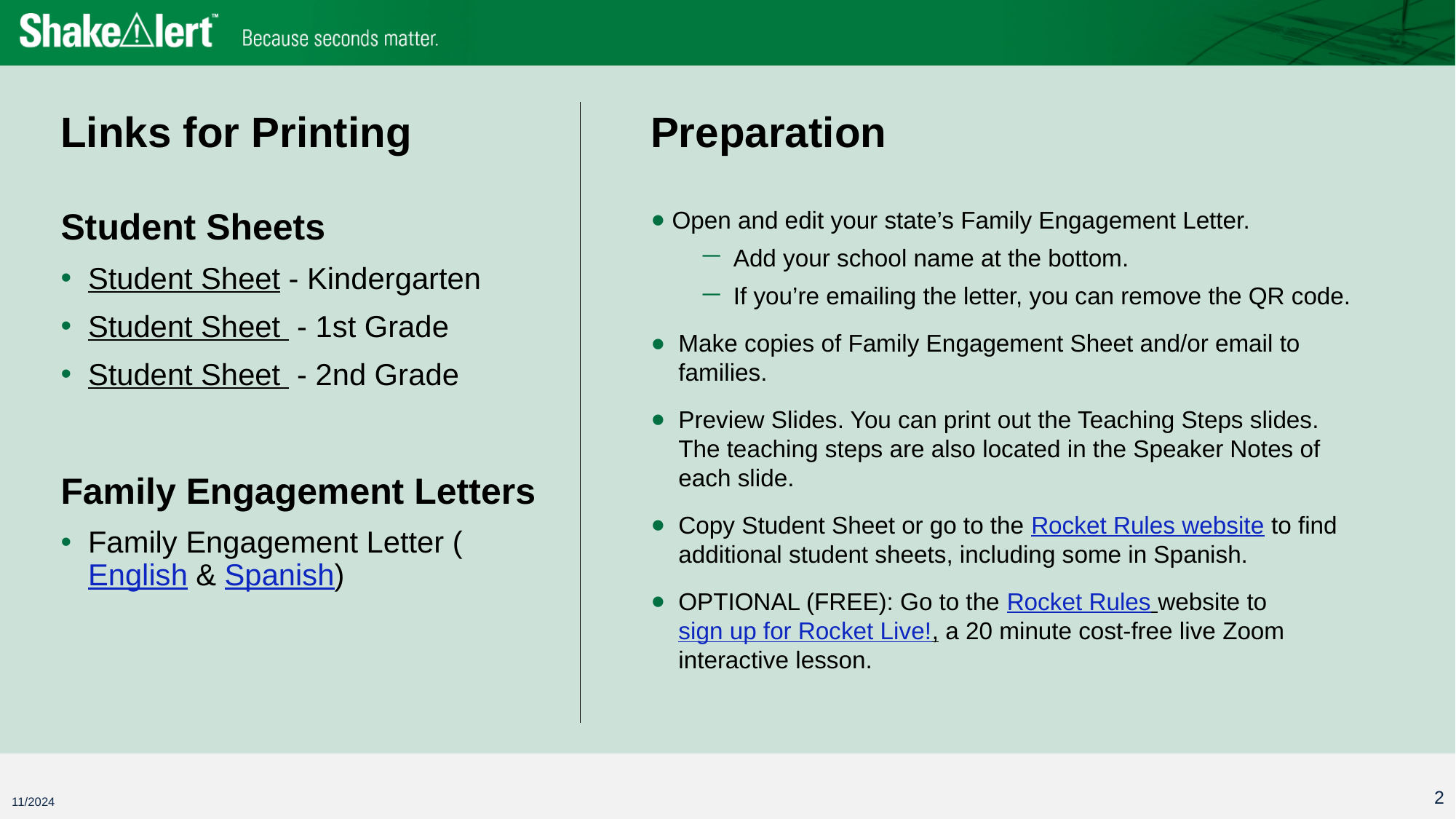

# Links for Printing
Preparation
Open and edit your state’s Family Engagement Letter.
Add your school name at the bottom.
If you’re emailing the letter, you can remove the QR code.
Make copies of Family Engagement Sheet and/or email to families.
Preview Slides. You can print out the Teaching Steps slides. The teaching steps are also located in the Speaker Notes of each slide.
Copy Student Sheet or go to the Rocket Rules website to find additional student sheets, including some in Spanish.
OPTIONAL (FREE): Go to the Rocket Rules website to sign up for Rocket Live!, a 20 minute cost-free live Zoom interactive lesson.
Student Sheets
Student Sheet - Kindergarten
Student Sheet  - 1st Grade
Student Sheet  - 2nd Grade
Family Engagement Letters
Family Engagement Letter (English & Spanish)
2
11/2024